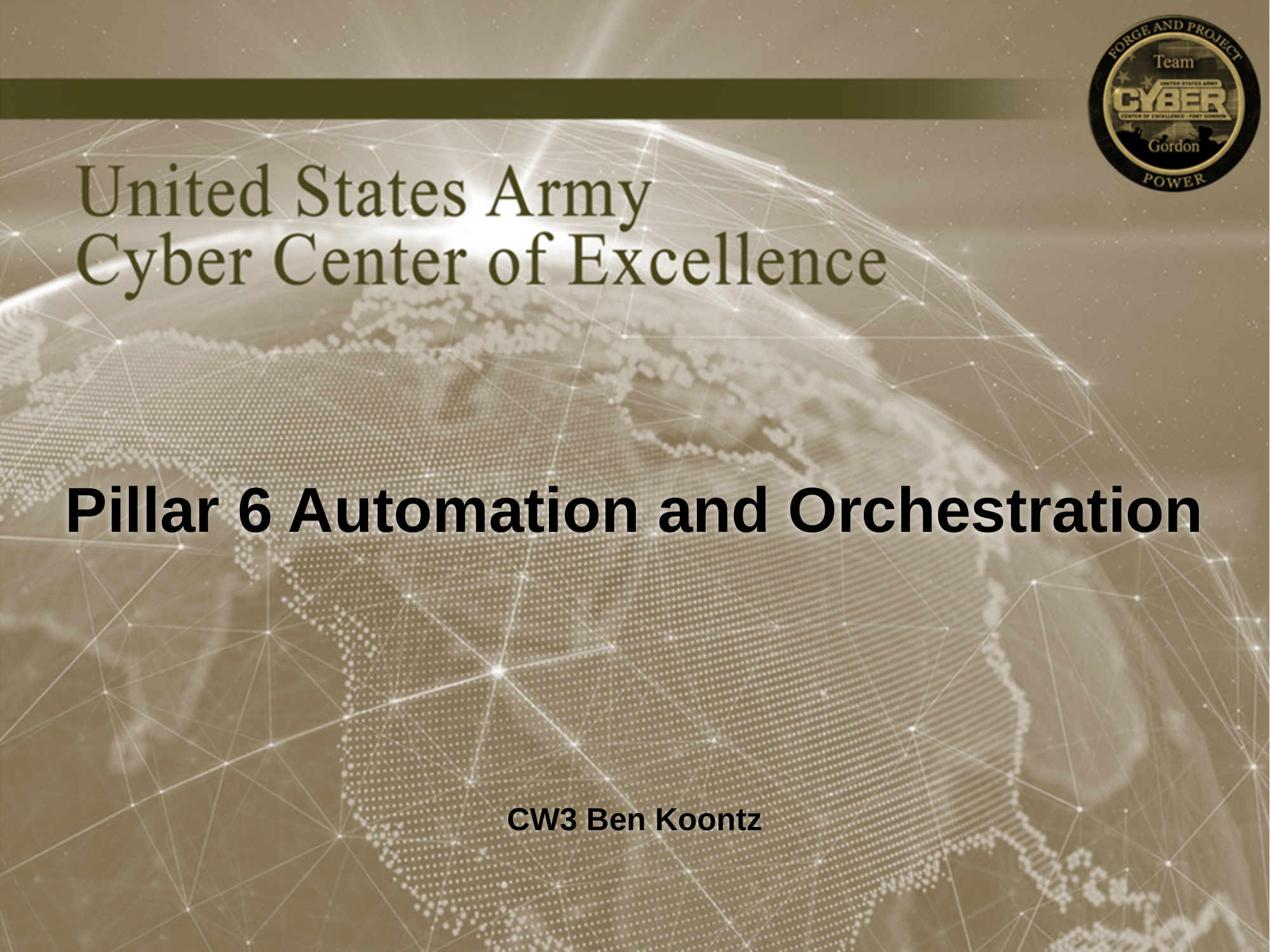

Pillar 6 Automation and Orchestration
CW3 Ben Koontz